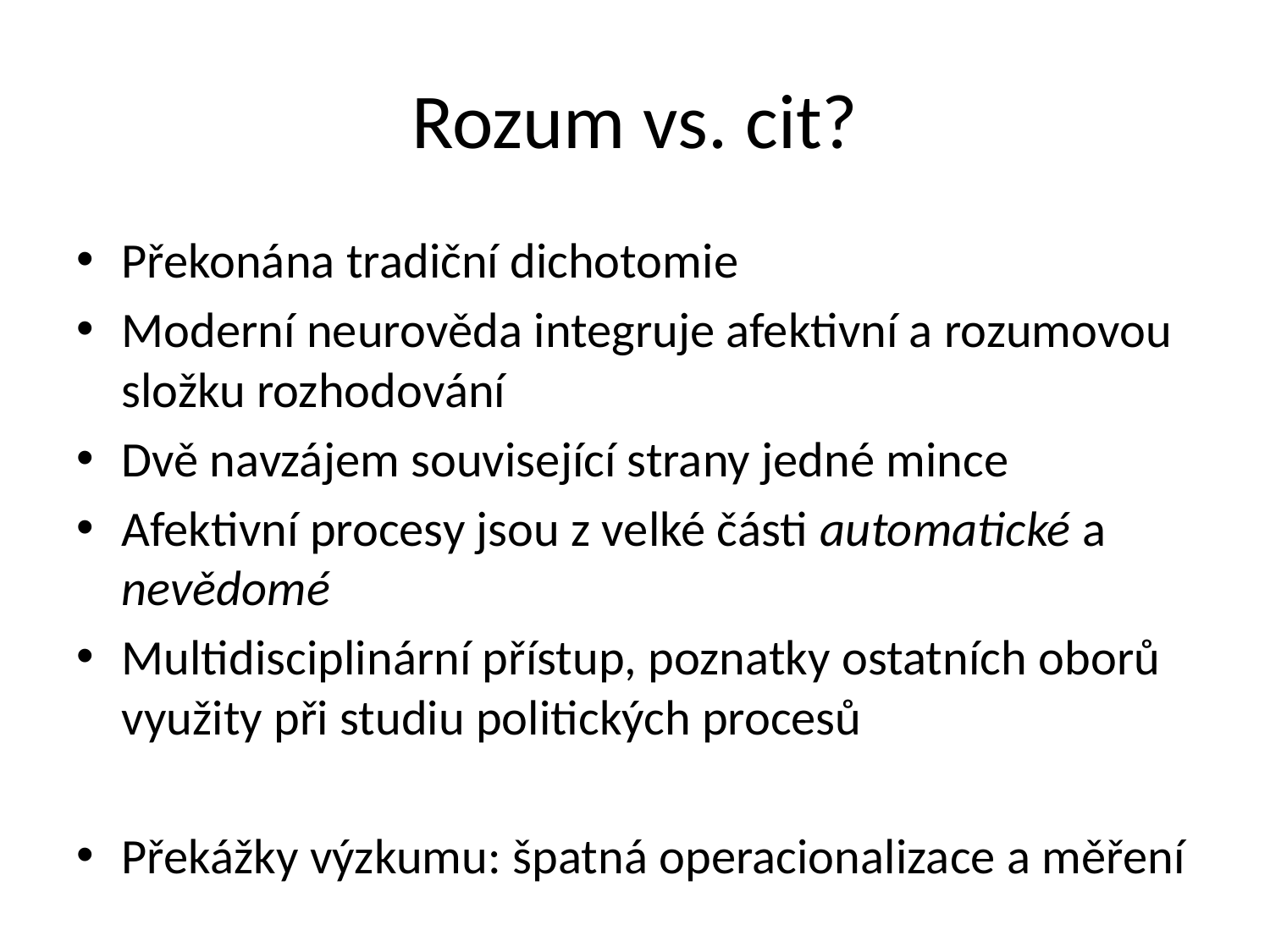

# Rozum vs. cit?
Překonána tradiční dichotomie
Moderní neurověda integruje afektivní a rozumovou složku rozhodování
Dvě navzájem související strany jedné mince
Afektivní procesy jsou z velké části automatické a nevědomé
Multidisciplinární přístup, poznatky ostatních oborů využity při studiu politických procesů

Překážky výzkumu: špatná operacionalizace a měření